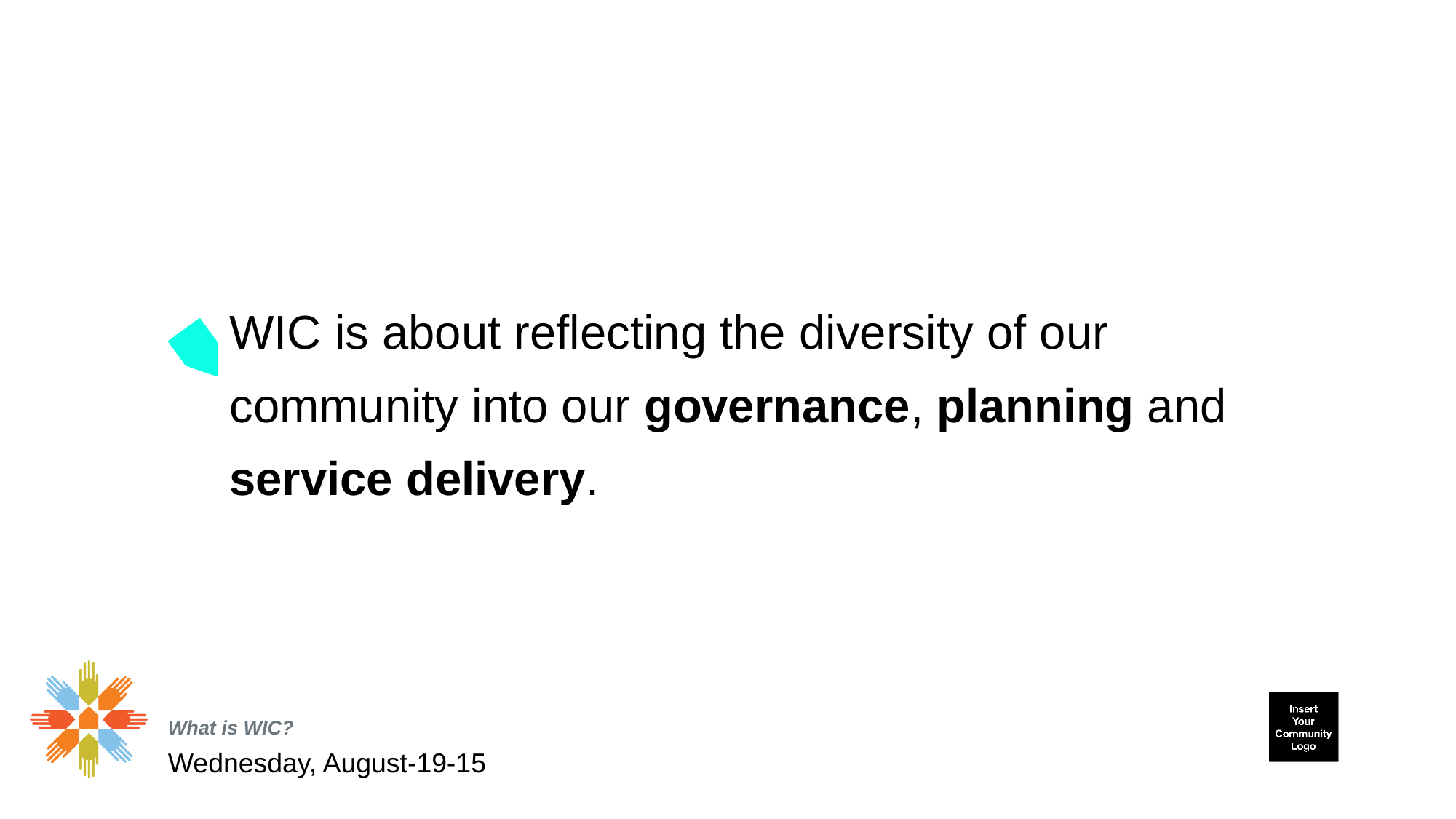

WIC is about reflecting the diversity of our community into our governance, planning and service delivery.
What is WIC?
Wednesday, August-19-15